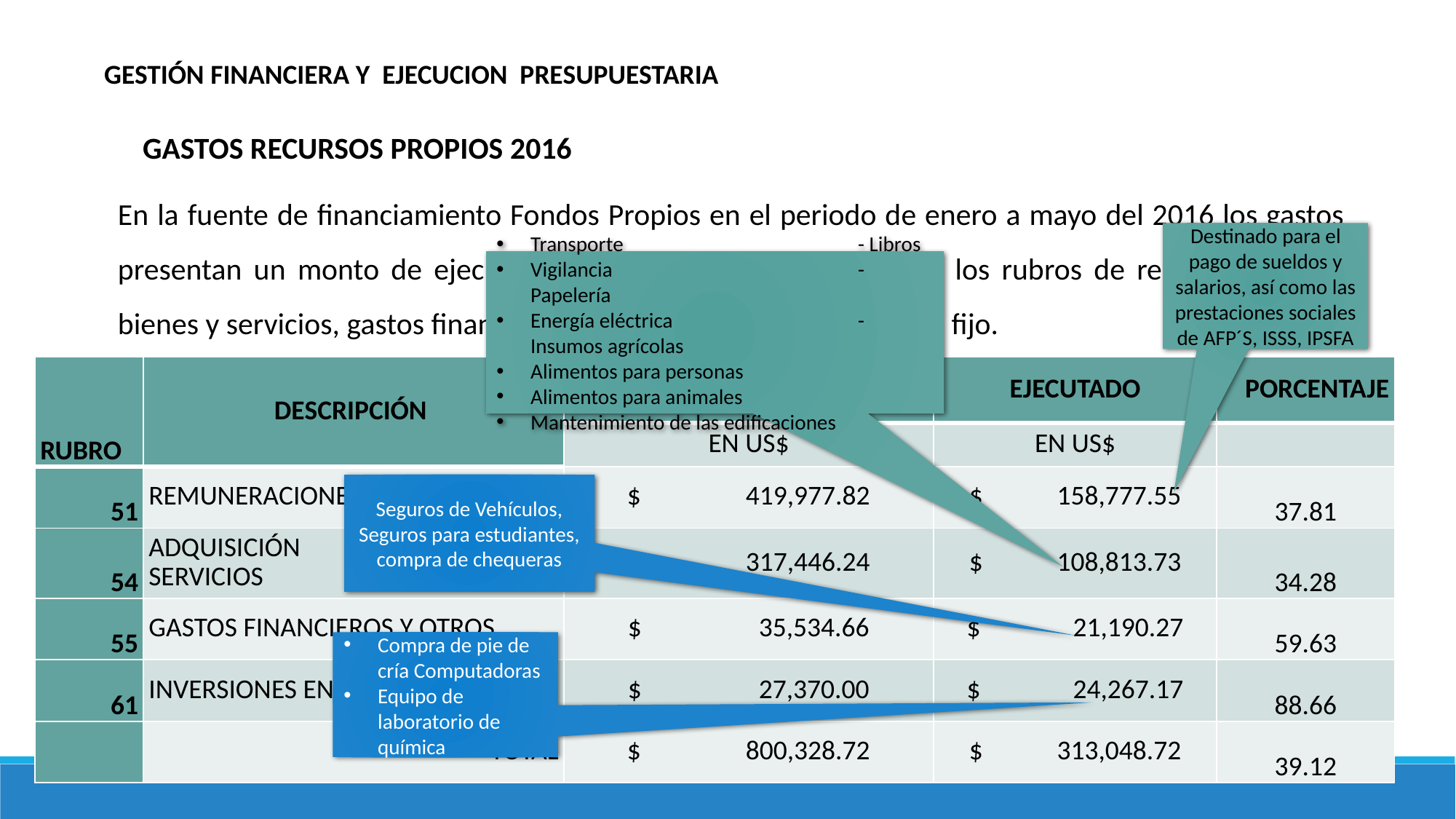

GESTIÓN FINANCIERA Y  EJECUCION  PRESUPUESTARIA
GASTOS RECURSOS PROPIOS 2016
En la fuente de financiamiento Fondos Propios en el periodo de enero a mayo del 2016 los gastos presentan un monto de ejecución por valor de $ 313,048.72 en los rubros de remuneraciones, bienes y servicios, gastos financieros y otros e inversiones en activo fijo.
Destinado para el pago de sueldos y salarios, así como las prestaciones sociales de AFP´S, ISSS, IPSFA
Transporte			- Libros
Vigilancia			-Papelería
Energía eléctrica		-Insumos agrícolas
Alimentos para personas
Alimentos para animales
Mantenimiento de las edificaciones
| RUBRO | DESCRIPCIÓN | PRESUPUESTADO | EJECUTADO | PORCENTAJE |
| --- | --- | --- | --- | --- |
|  |  | EN US$ | EN US$ |  |
| 51 | REMUNERACIONES | $ 419,977.82 | $ 158,777.55 | 37.81 |
| 54 | ADQUISICIÓN DE BIENES Y SERVICIOS | $ 317,446.24 | $ 108,813.73 | 34.28 |
| 55 | GASTOS FINANCIEROS Y OTROS | $ 35,534.66 | $ 21,190.27 | 59.63 |
| 61 | INVERSIONES EN ACTIVO FIJO | $ 27,370.00 | $ 24,267.17 | 88.66 |
|  | TOTAL | $ 800,328.72 | $ 313,048.72 | 39.12 |
Seguros de Vehículos, Seguros para estudiantes, compra de chequeras
Compra de pie de cría Computadoras
Equipo de laboratorio de química